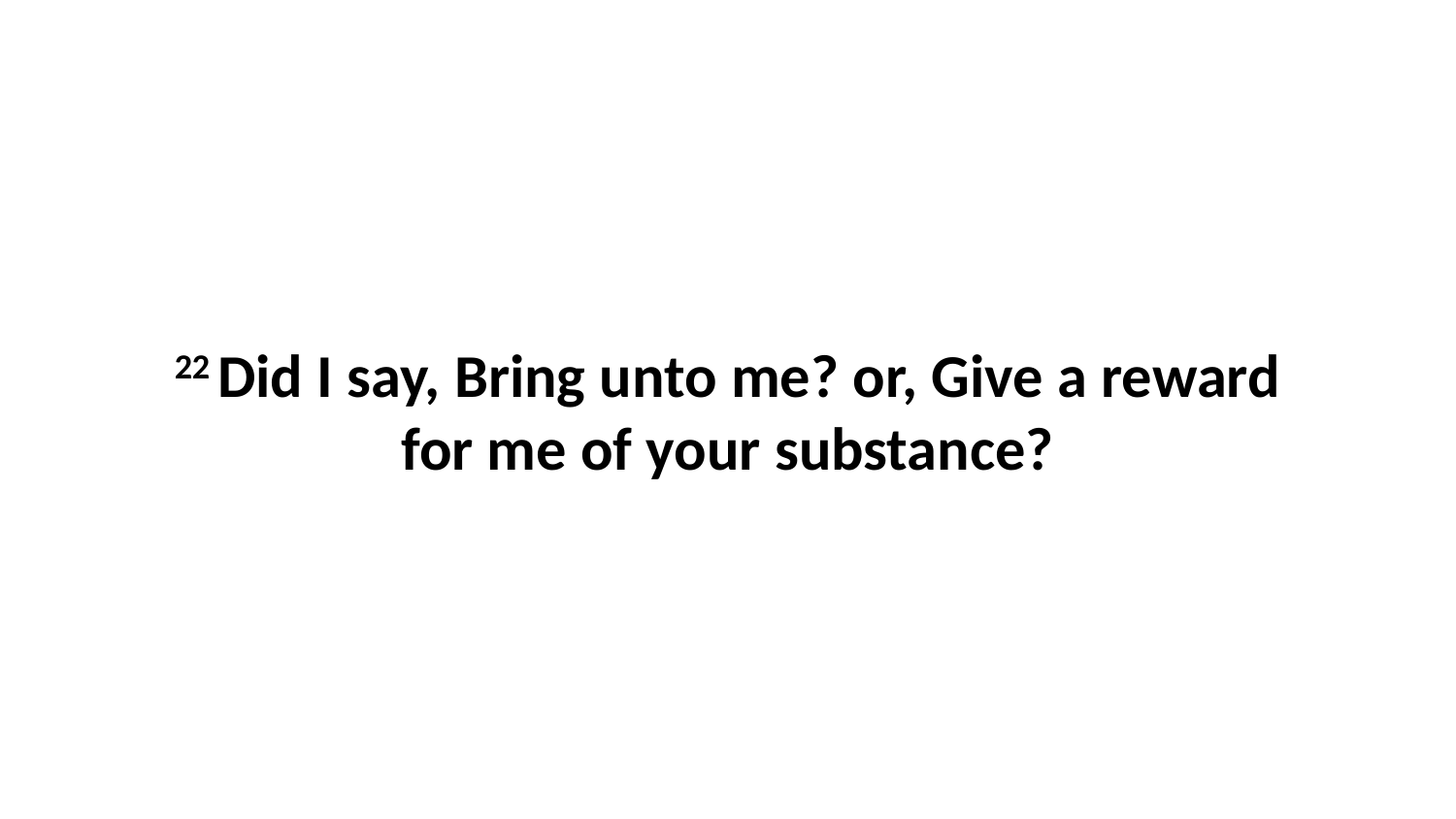

22 Did I say, Bring unto me? or, Give a reward for me of your substance?